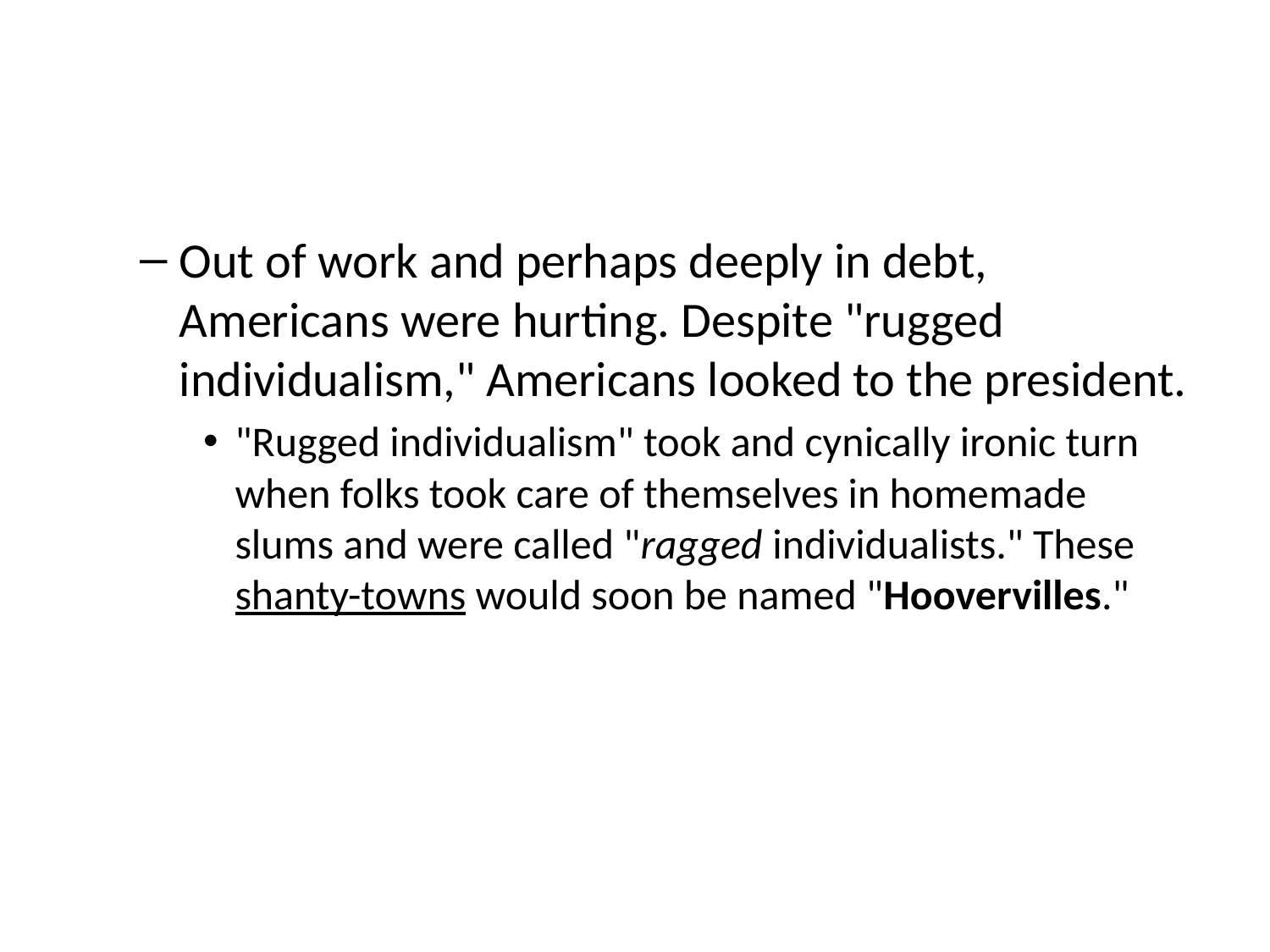

#
Out of work and perhaps deeply in debt, Americans were hurting. Despite "rugged individualism," Americans looked to the president.
"Rugged individualism" took and cynically ironic turn when folks took care of themselves in homemade slums and were called "ragged individualists." These shanty-towns would soon be named "Hoovervilles."